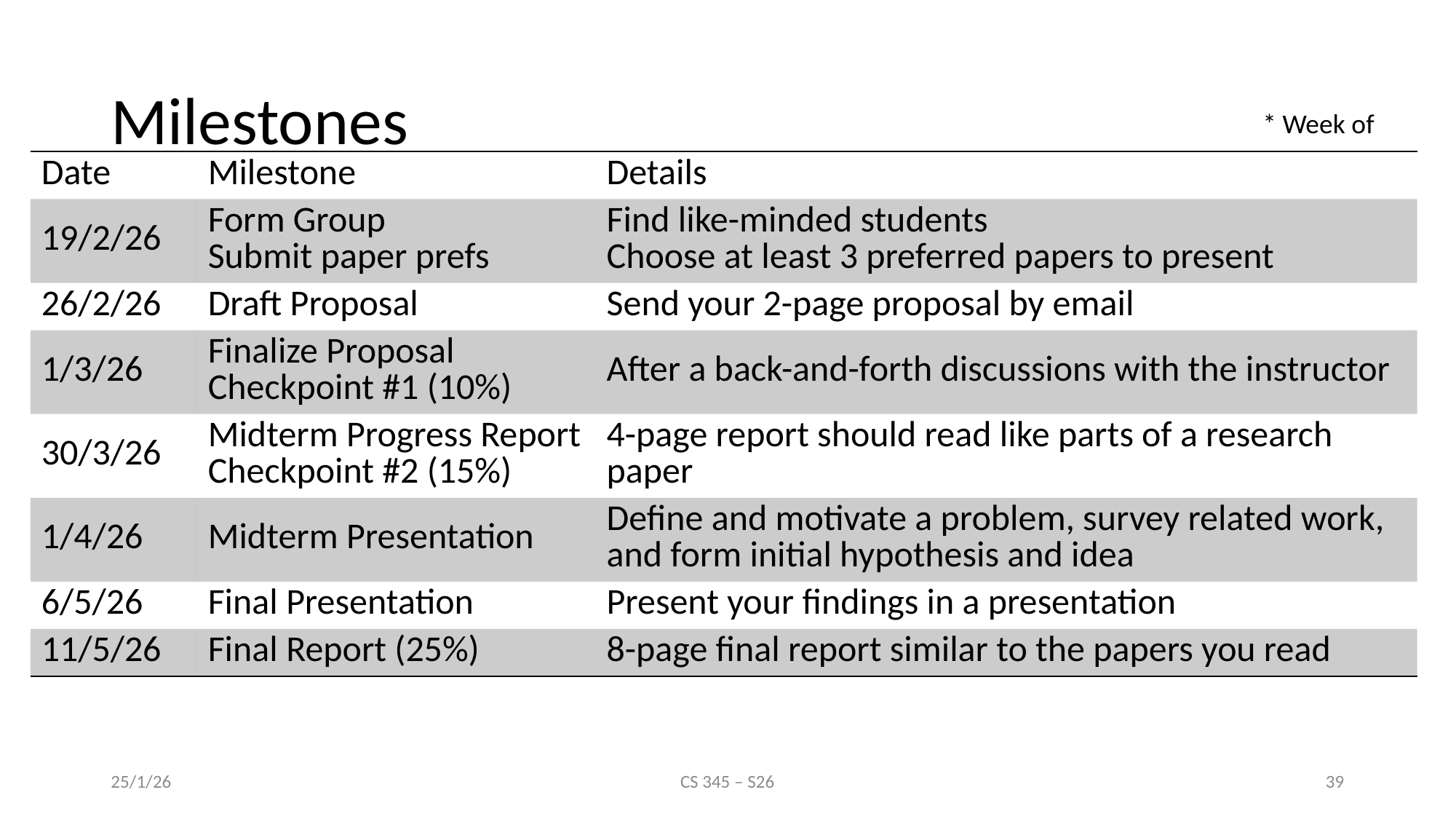

# Milestones
* Week of
| Date | Milestone | Details |
| --- | --- | --- |
| 19/2/26 | Form Group Submit paper prefs | Find like-minded students Choose at least 3 preferred papers to present |
| 26/2/26 | Draft Proposal | Send your 2-page proposal by email |
| 1/3/26 | Finalize Proposal Checkpoint #1 (10%) | After a back-and-forth discussions with the instructor |
| 30/3/26 | Midterm Progress Report Checkpoint #2 (15%) | 4-page report should read like parts of a research paper |
| 1/4/26 | Midterm Presentation | Define and motivate a problem, survey related work, and form initial hypothesis and idea |
| 6/5/26 | Final Presentation | Present your findings in a presentation |
| 11/5/26 | Final Report (25%) | 8-page final report similar to the papers you read |
25/1/26
CS 345 – S26
39